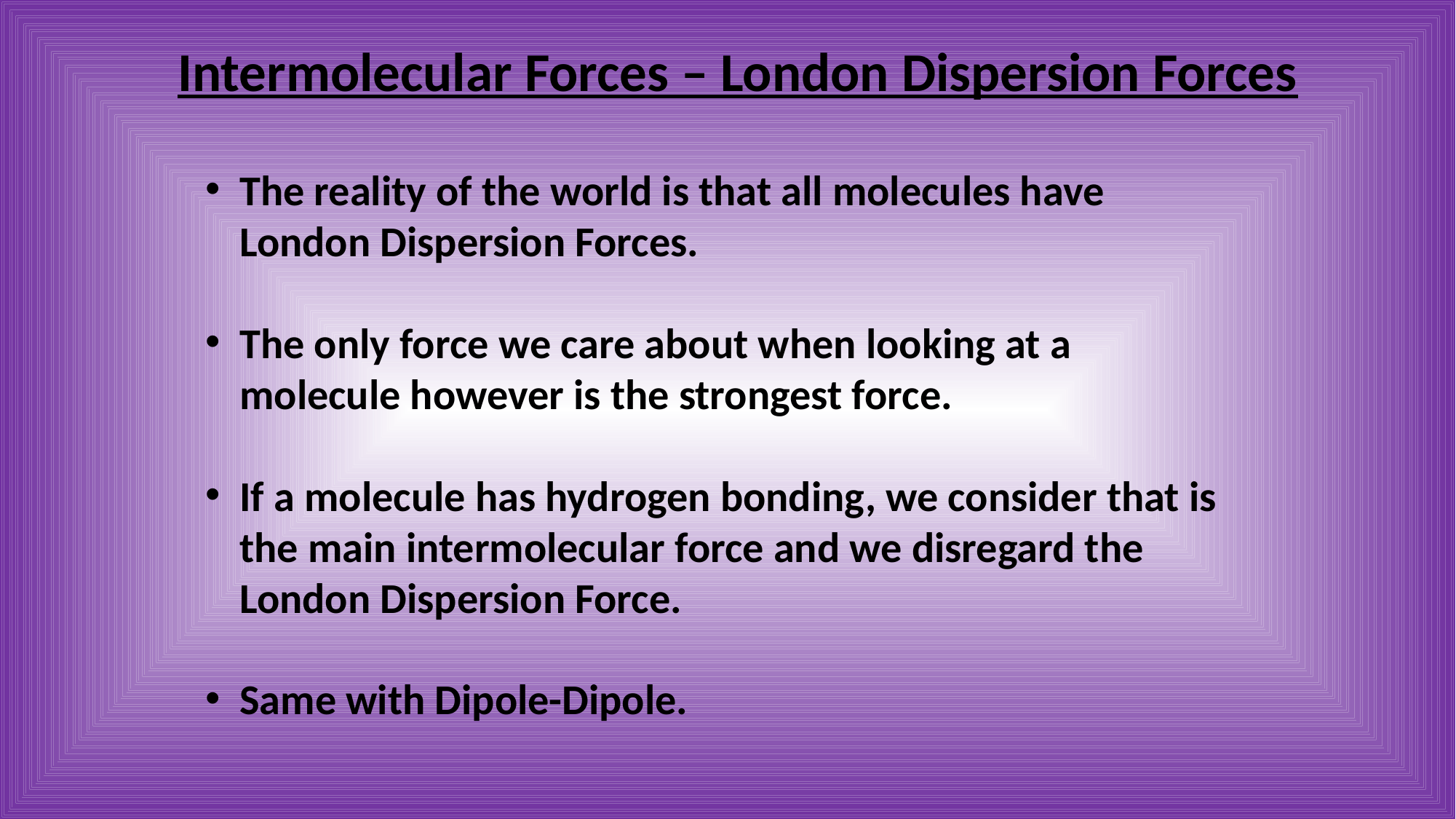

Intermolecular Forces – London Dispersion Forces
The reality of the world is that all molecules have London Dispersion Forces.

The only force we care about when looking at a molecule however is the strongest force.

If a molecule has hydrogen bonding, we consider that is the main intermolecular force and we disregard the London Dispersion Force.

Same with Dipole-Dipole.